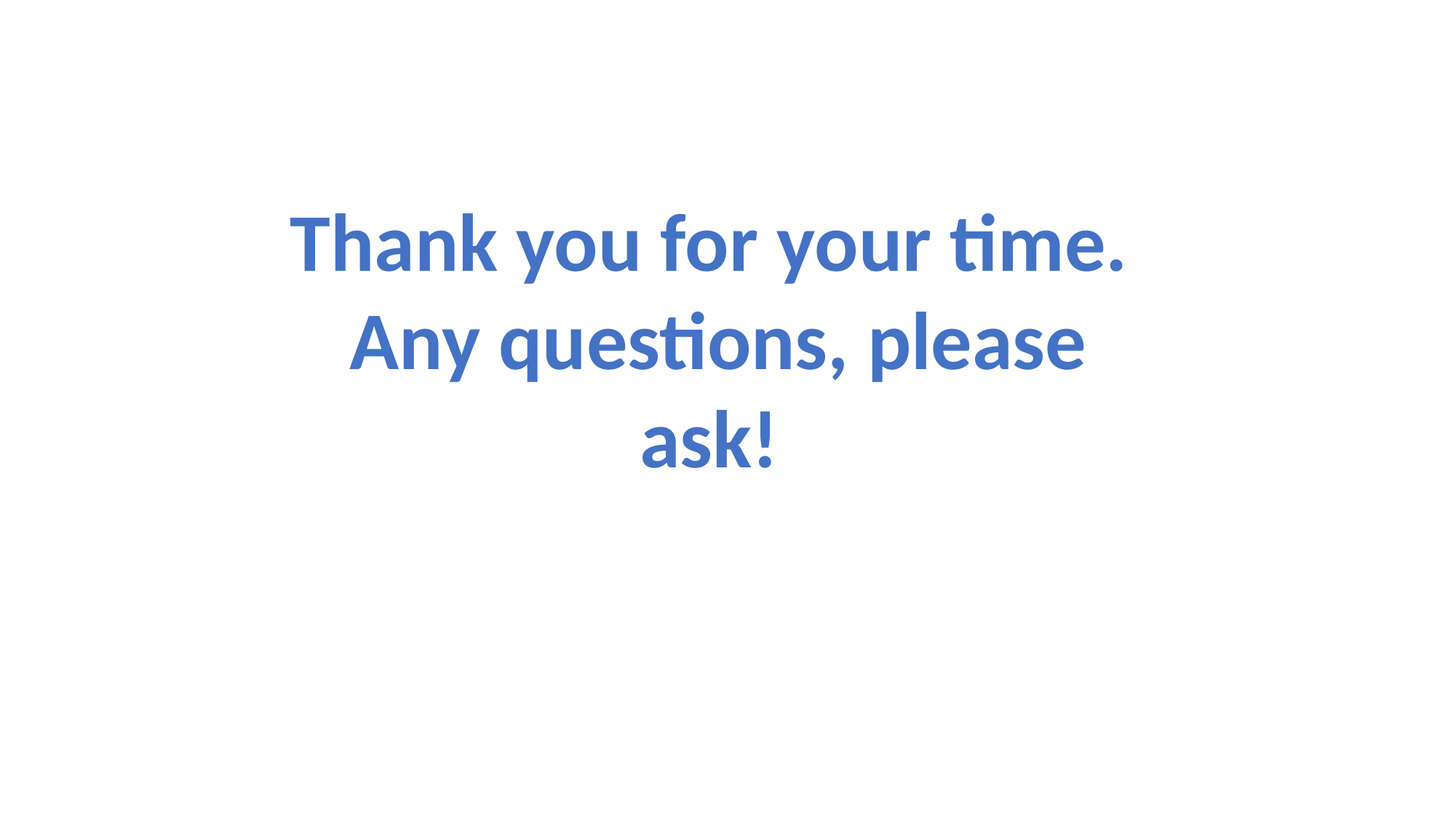

Thank you for your time.
Any questions, please ask!